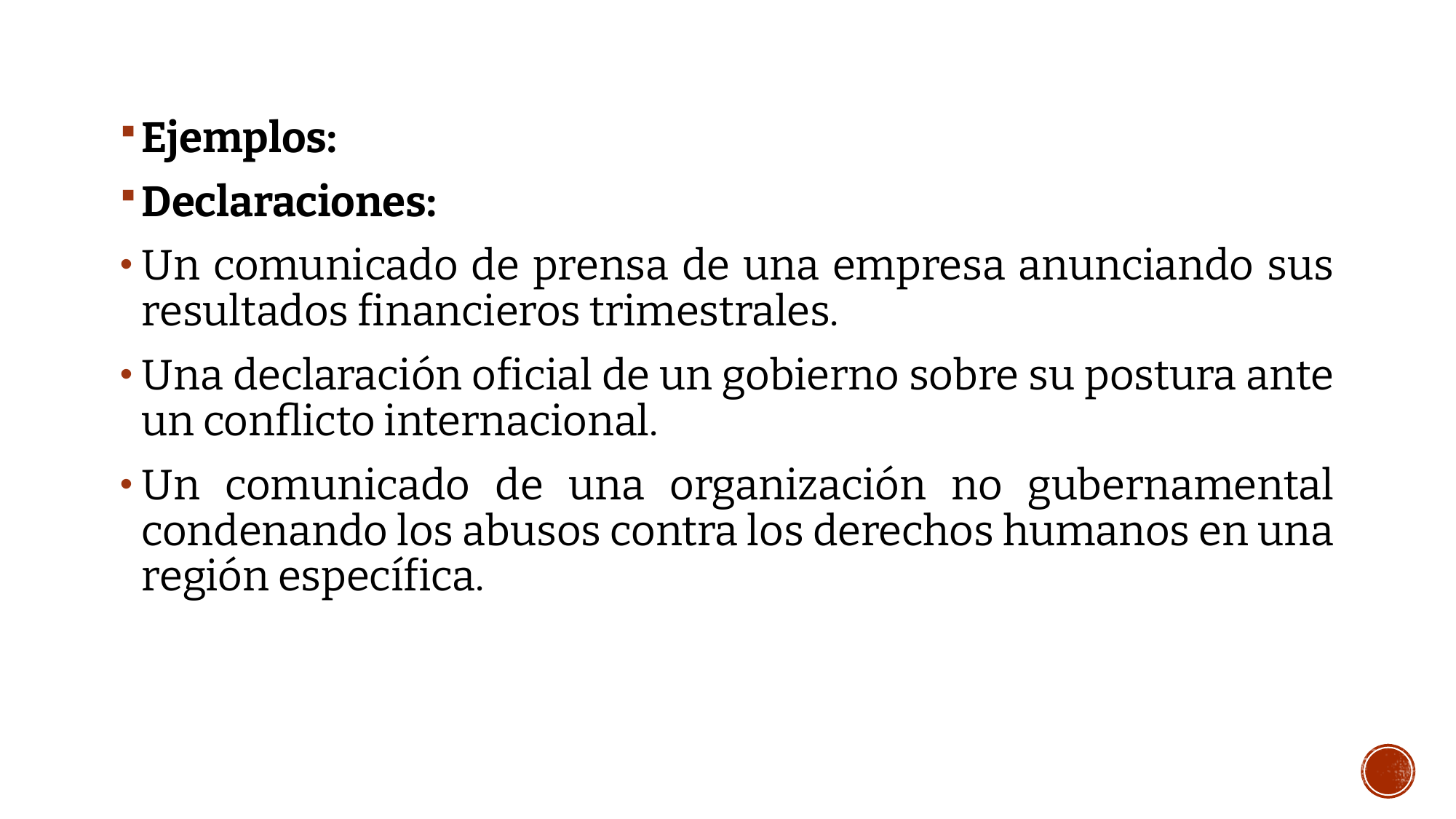

Ejemplos:
Declaraciones:
Un comunicado de prensa de una empresa anunciando sus resultados financieros trimestrales.
Una declaración oficial de un gobierno sobre su postura ante un conflicto internacional.
Un comunicado de una organización no gubernamental condenando los abusos contra los derechos humanos en una región específica.